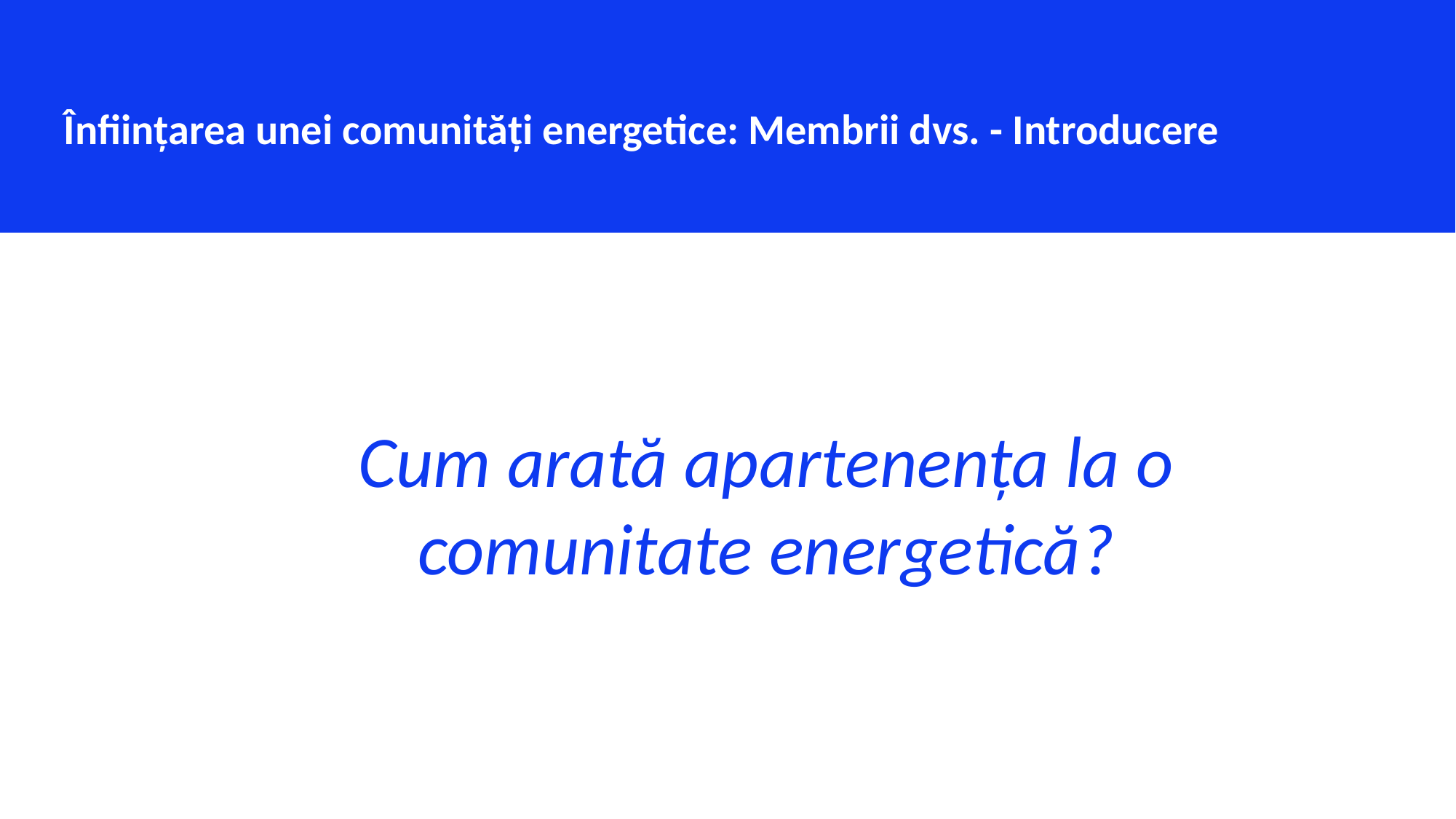

Înființarea unei comunități energetice: Membrii dvs. - Introducere

Cum arată apartenența la o comunitate energetică?